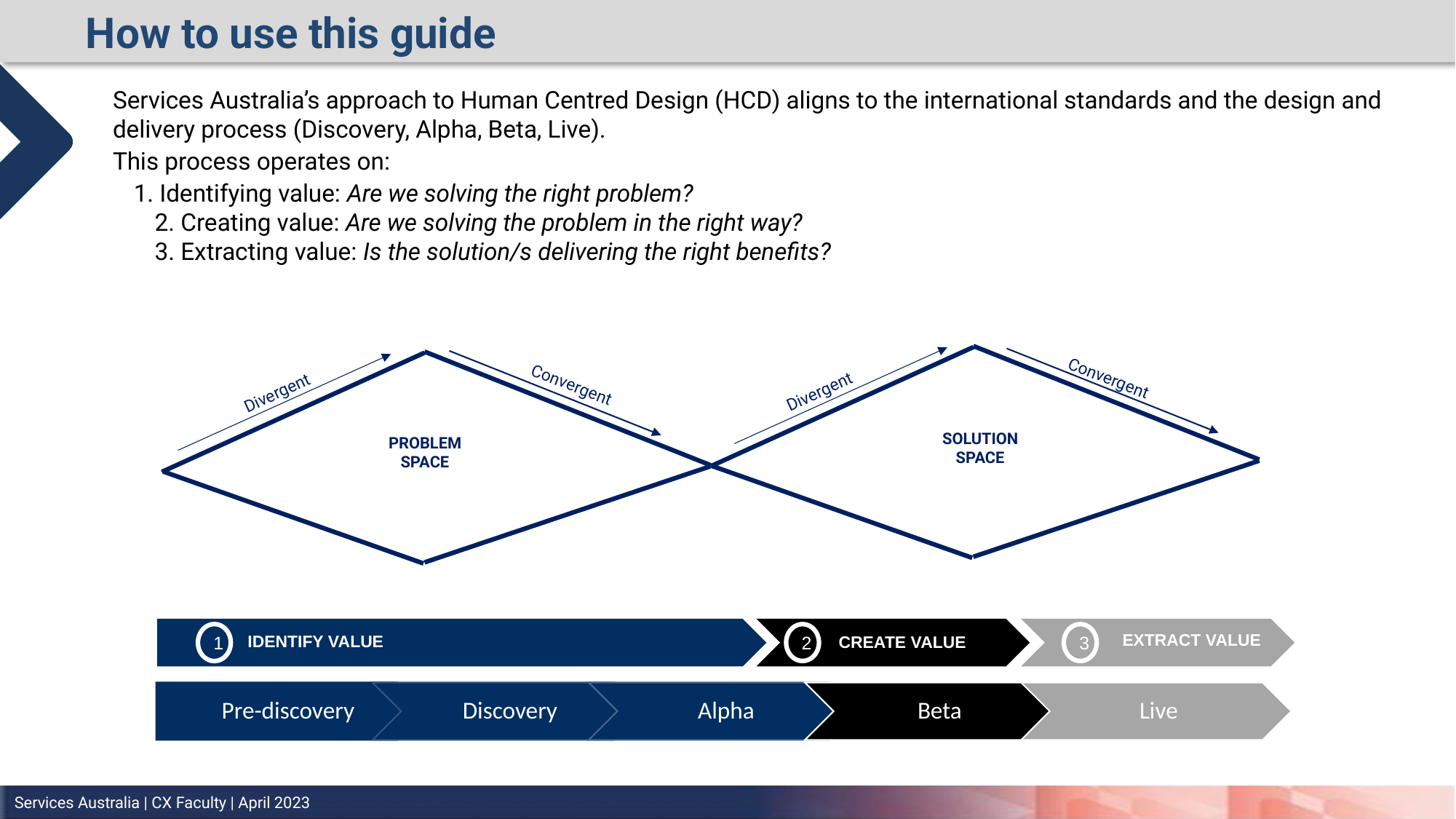

How to use this guide
Services Australia’s approach to Human Centred Design (HCD) aligns to the international standards and the design and delivery process (Discovery, Alpha, Beta, Live).
This process operates on:
1. Identifying value: Are we solving the right problem?
2. Creating value: Are we solving the problem in the right way?
3. Extracting value: Is the solution/s delivering the right benefits?
Convergent
Convergent
Divergent
Divergent
SOLUTION
SPACE
PROBLEM
SPACE

1
2
3
EXTRACT VALUE
IDENTIFY VALUE
CREATE VALUE
Pre-discovery
Discovery
Alpha
Beta
Live
Services Australia | CX Faculty | April 2023